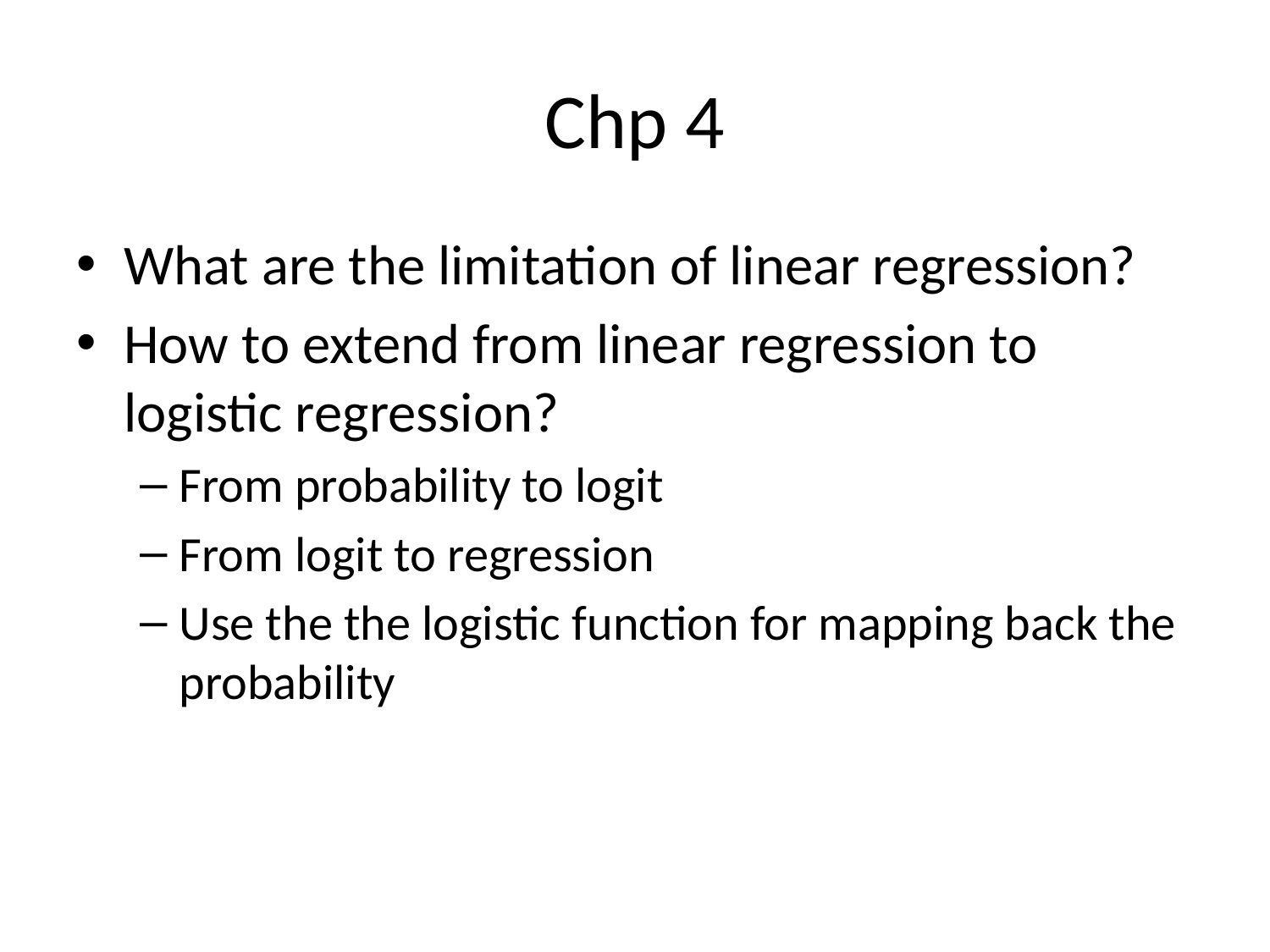

# Chp 4
What are the limitation of linear regression?
How to extend from linear regression to logistic regression?
From probability to logit
From logit to regression
Use the the logistic function for mapping back the probability